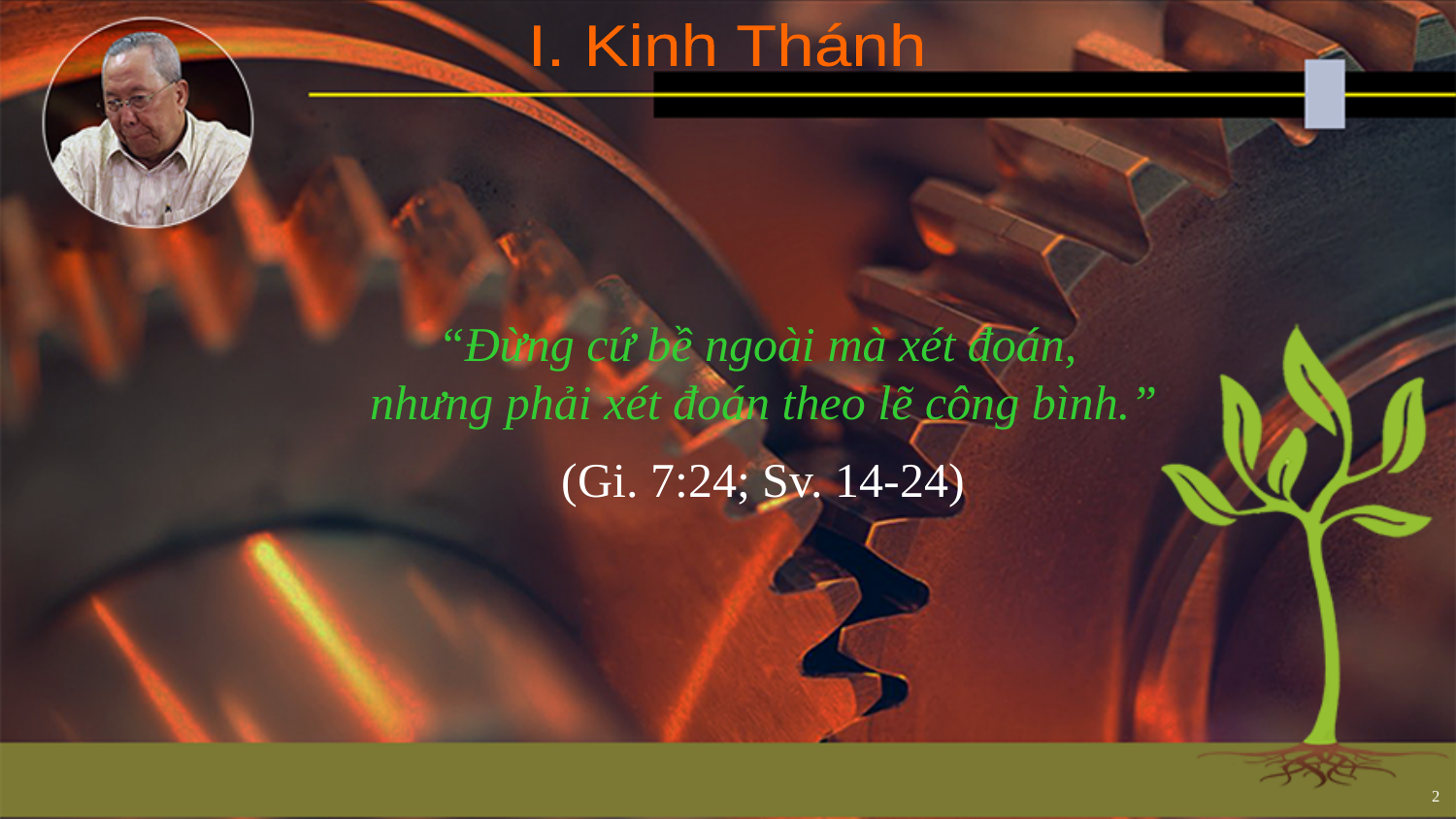

I. Kinh Thánh
“Đừng cứ bề ngoài mà xét đoán,
nhưng phải xét đoán theo lẽ công bình.”

(Gi. 7:24; Sv. 14-24)
2